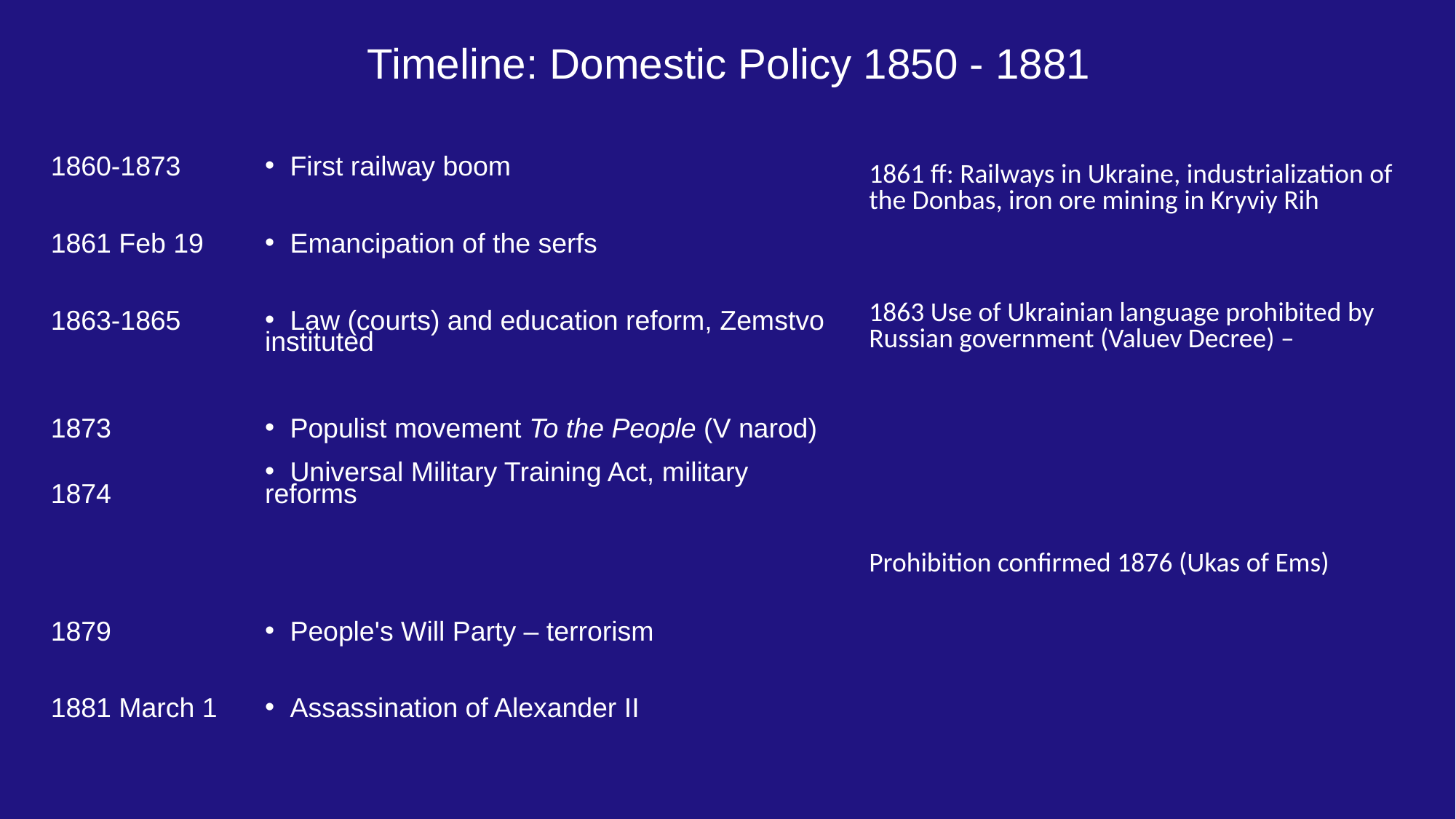

Timeline: Domestic Policy 1850 - 1881
| 1860-1873 | First railway boom |
| --- | --- |
| 1861 Feb 19 | Emancipation of the serfs |
| 1863-1865 | Law (courts) and education reform, Zemstvo instituted |
| 1873 1874 | Populist movement To the People (V narod) Universal Military Training Act, military reforms |
| 1879 | People's Will Party – terrorism |
| 1881 March 1 | Assassination of Alexander II |
1861 ff: Railways in Ukraine, industrialization of the Donbas, iron ore mining in Kryviy Rih

1863 Use of Ukrainian language prohibited by Russian government (Valuev Decree) –

Prohibition confirmed 1876 (Ukas of Ems)